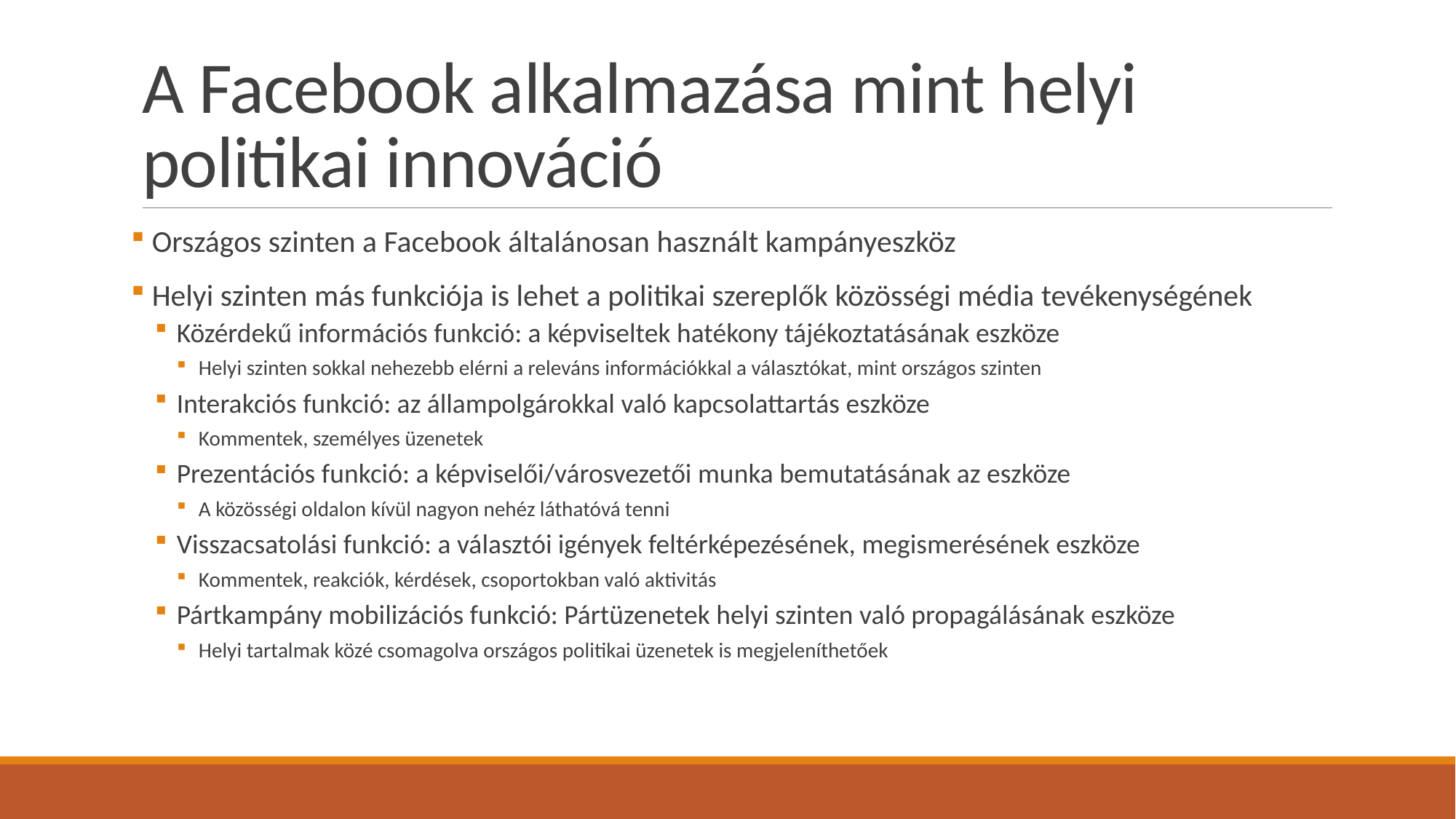

# A Facebook alkalmazása mint helyi politikai innováció
 Országos szinten a Facebook általánosan használt kampányeszköz
 Helyi szinten más funkciója is lehet a politikai szereplők közösségi média tevékenységének
Közérdekű információs funkció: a képviseltek hatékony tájékoztatásának eszköze
Helyi szinten sokkal nehezebb elérni a releváns információkkal a választókat, mint országos szinten
Interakciós funkció: az állampolgárokkal való kapcsolattartás eszköze
Kommentek, személyes üzenetek
Prezentációs funkció: a képviselői/városvezetői munka bemutatásának az eszköze
A közösségi oldalon kívül nagyon nehéz láthatóvá tenni
Visszacsatolási funkció: a választói igények feltérképezésének, megismerésének eszköze
Kommentek, reakciók, kérdések, csoportokban való aktivitás
Pártkampány mobilizációs funkció: Pártüzenetek helyi szinten való propagálásának eszköze
Helyi tartalmak közé csomagolva országos politikai üzenetek is megjeleníthetőek